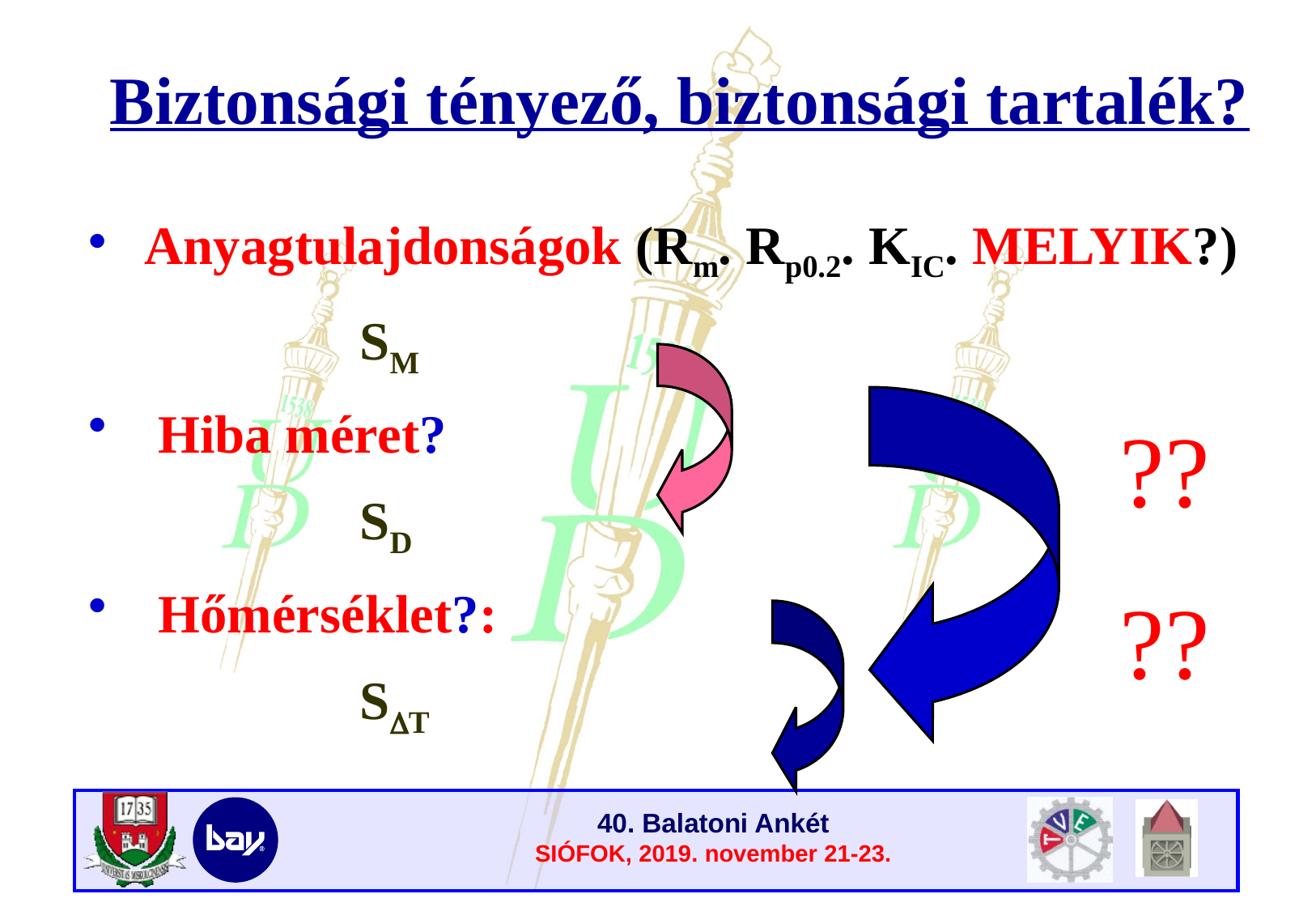

Biztonsági tényező, biztonsági tartalék?
  Anyagtulajdonságok (Rm. Rp0.2. KIC. MELYIK?)
                    SM
   Hiba méret?
                    SD
   Hőmérséklet?:
                    SΔT

??
??